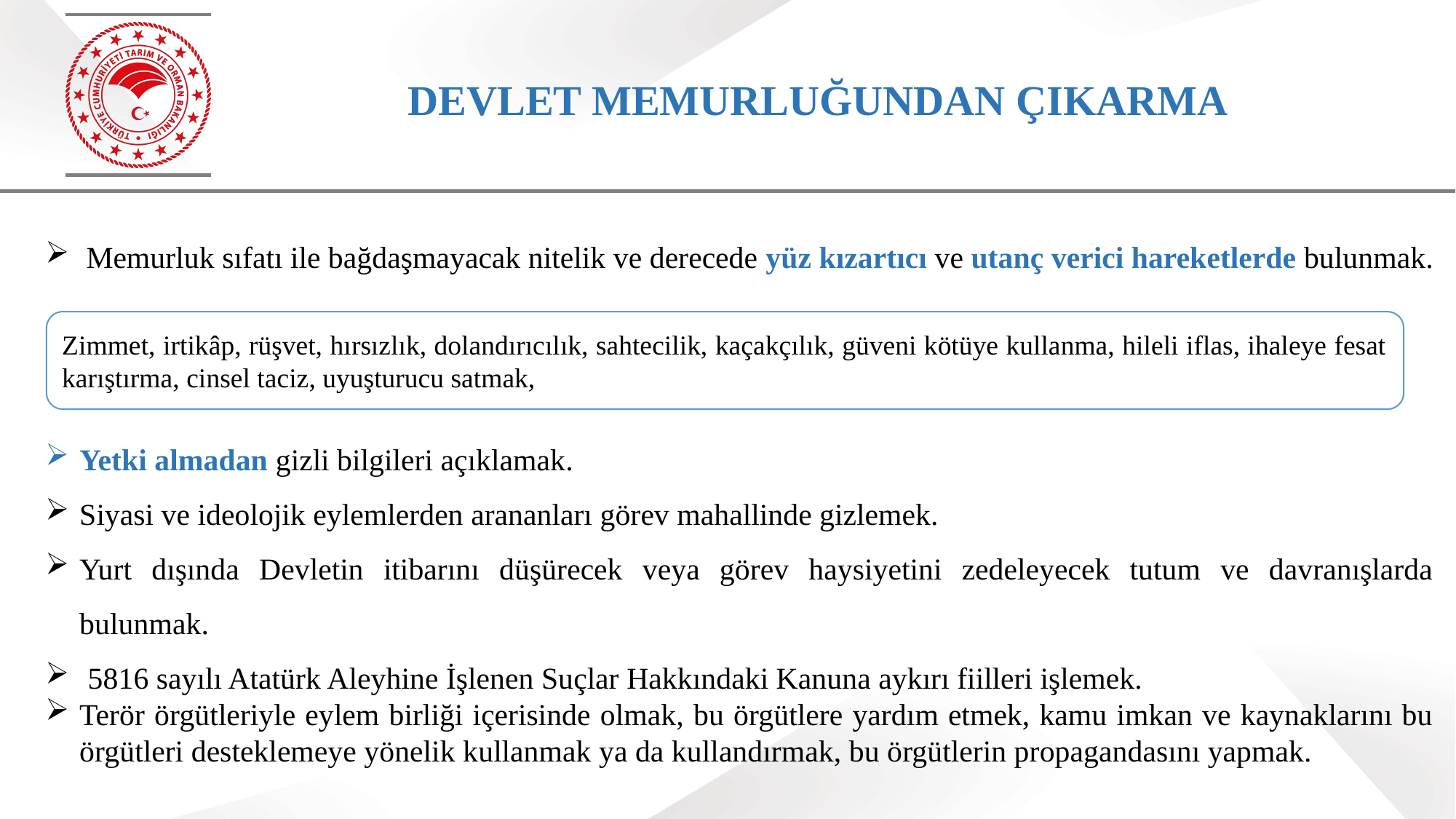

# DEVLET MEMURLUĞUNDAN ÇIKARMA
Memurluk sıfatı ile bağdaşmayacak nitelik ve derecede yüz kızartıcı ve utanç verici hareketlerde bulunmak.

Yetki almadan gizli bilgileri açıklamak.
Siyasi ve ideolojik eylemlerden arananları görev mahallinde gizlemek.
Yurt dışında Devletin itibarını düşürecek veya görev haysiyetini zedeleyecek tutum ve davranışlarda bulunmak.
 5816 sayılı Atatürk Aleyhine İşlenen Suçlar Hakkındaki Kanuna aykırı fiilleri işlemek.
Terör örgütleriyle eylem birliği içerisinde olmak, bu örgütlere yardım etmek, kamu imkan ve kaynaklarını bu örgütleri desteklemeye yönelik kullanmak ya da kullandırmak, bu örgütlerin propagandasını yapmak.
Zimmet, irtikâp, rüşvet, hırsızlık, dolandırıcılık, sahtecilik, kaçakçılık, güveni kötüye kullanma, hileli iflas, ihaleye fesat karıştırma, cinsel taciz, uyuşturucu satmak,
41